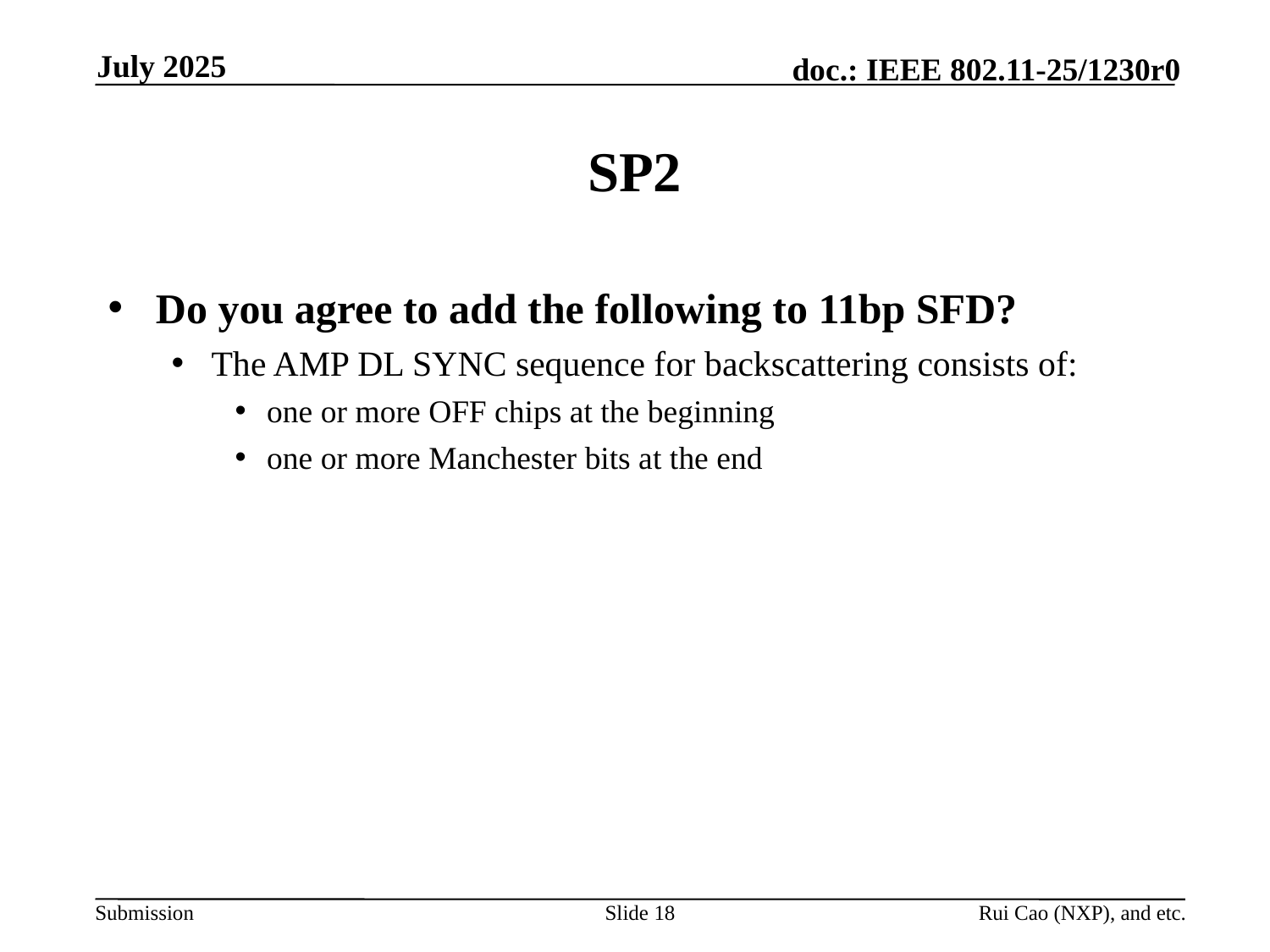

July 2025
# SP2
Do you agree to add the following to 11bp SFD?
The AMP DL SYNC sequence for backscattering consists of:
one or more OFF chips at the beginning
one or more Manchester bits at the end
Slide 18
Rui Cao (NXP), and etc.